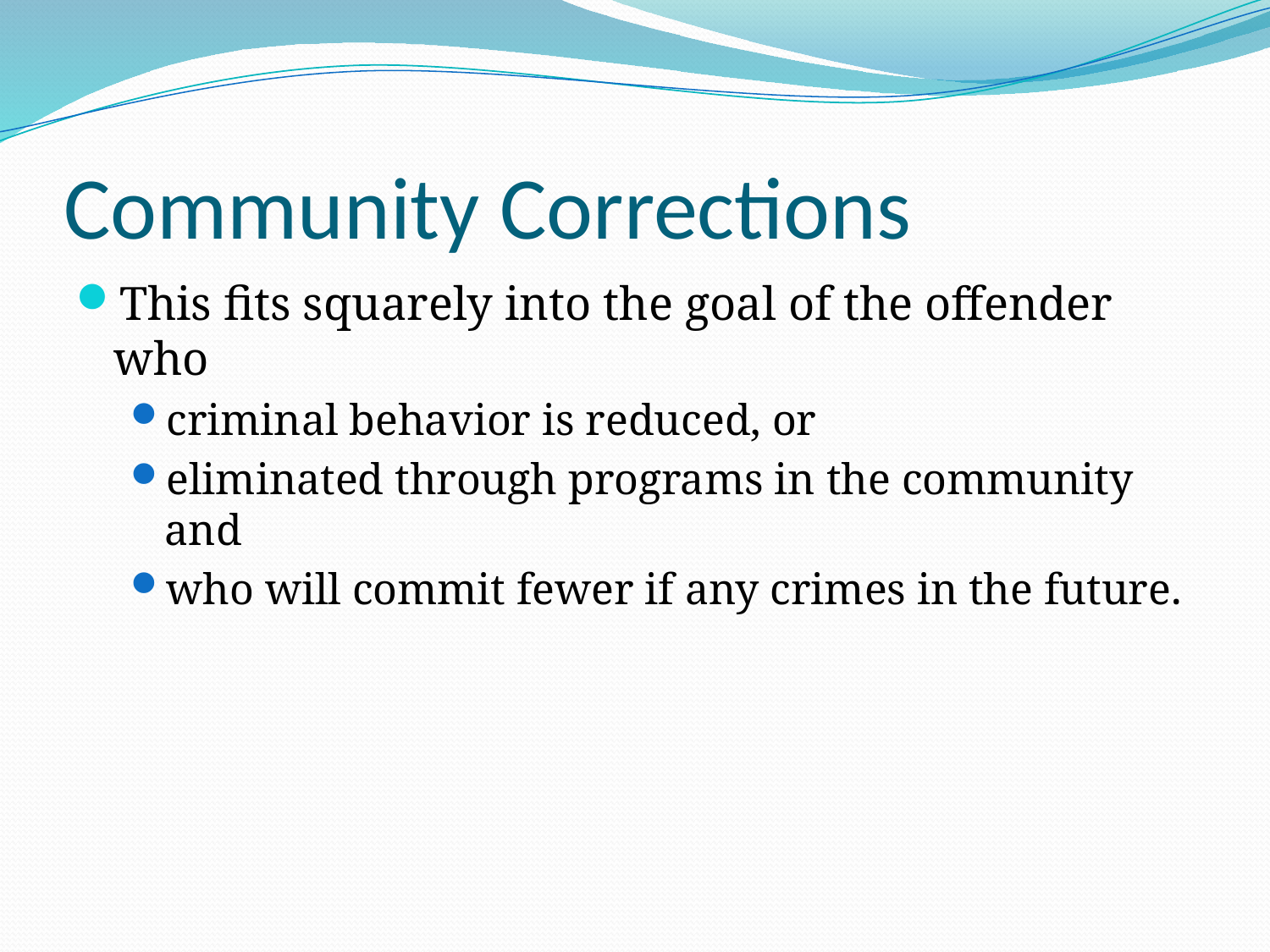

# Community Corrections
This fits squarely into the goal of the offender who
criminal behavior is reduced, or
eliminated through programs in the community and
who will commit fewer if any crimes in the future.